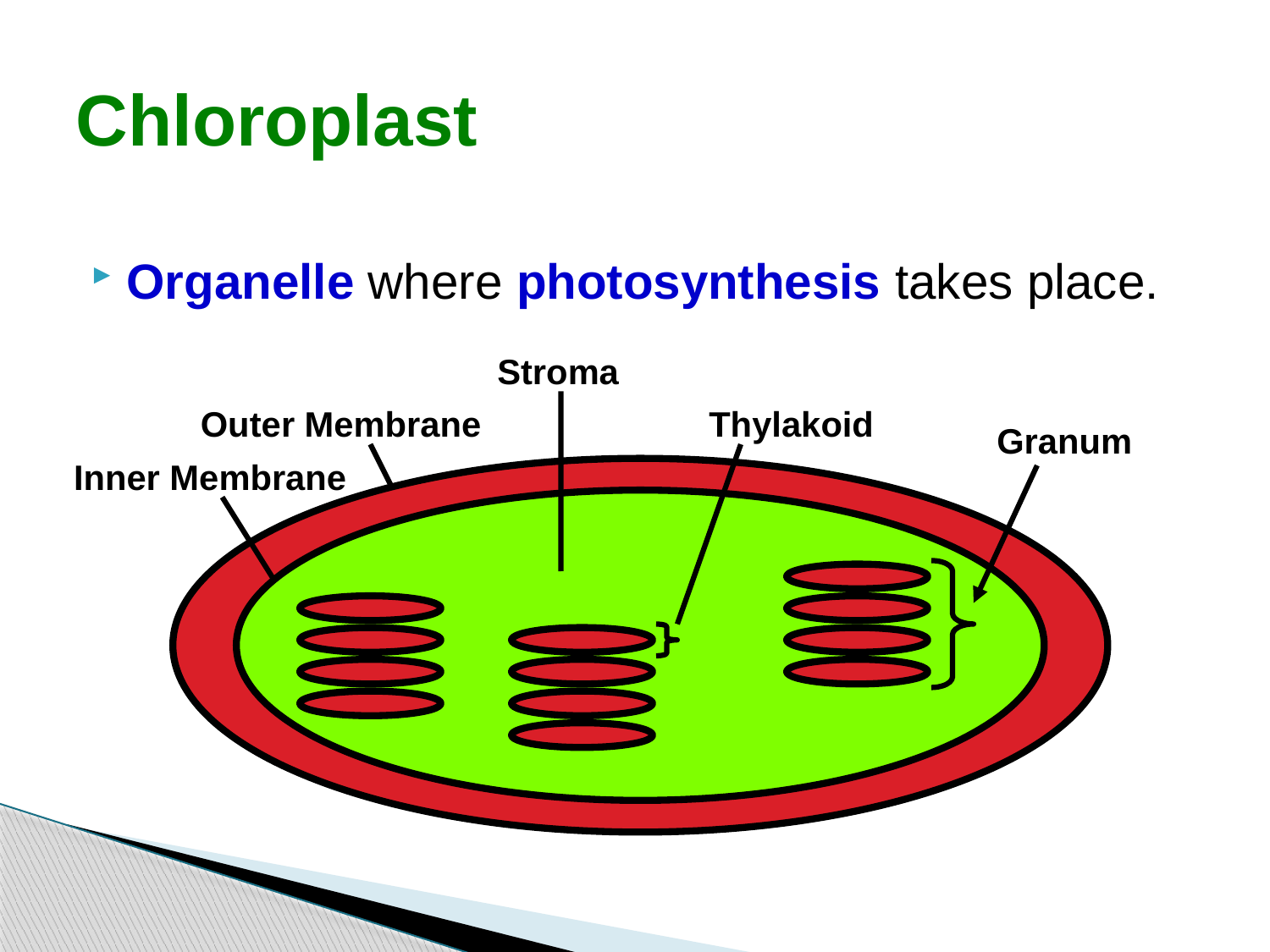

# Chloroplast
Organelle where photosynthesis takes place.
Stroma

Outer Membrane

Thylakoid

Granum

Inner Membrane